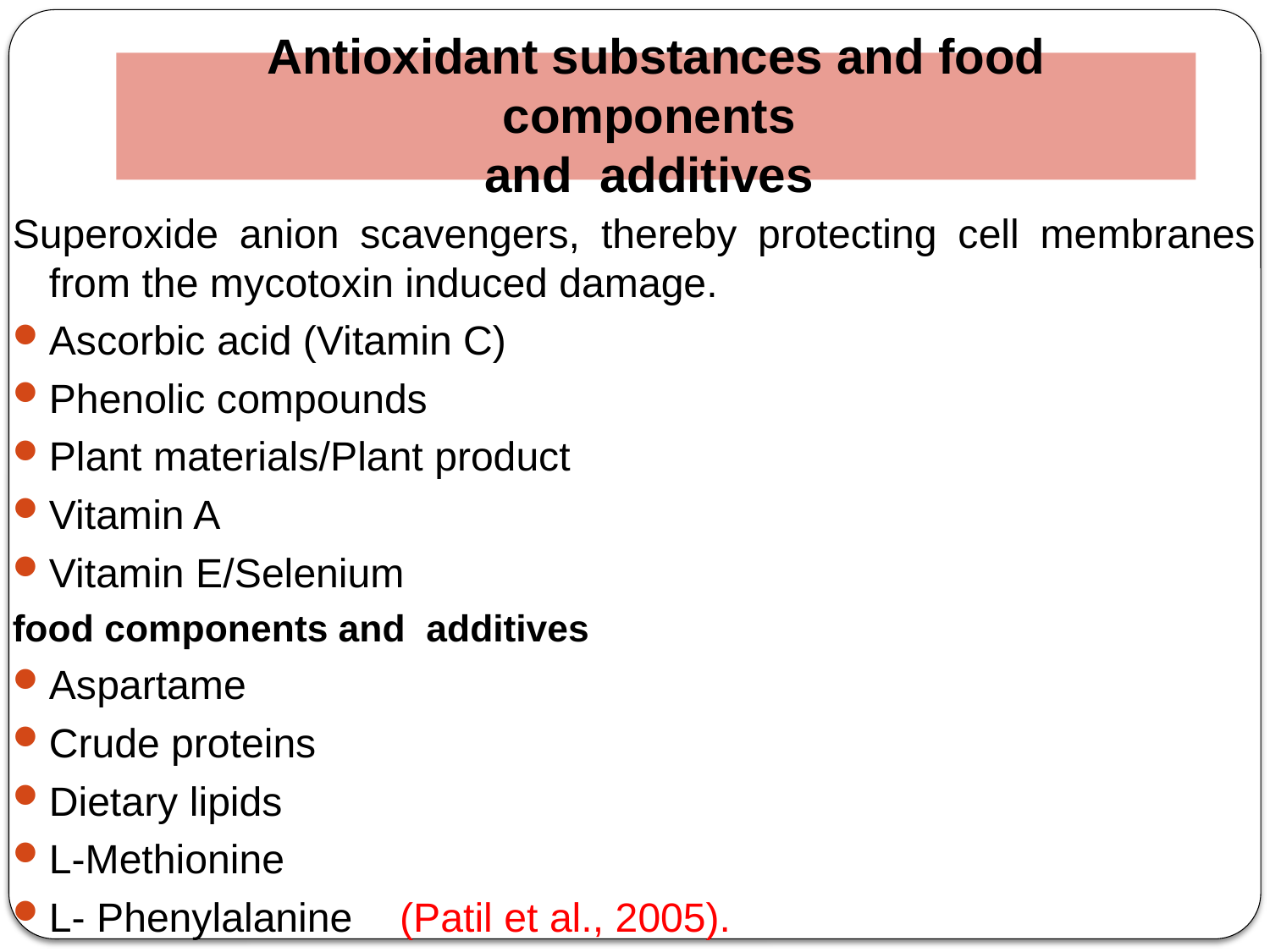

# Antioxidant substances and food components and  additives
Superoxide anion scavengers, thereby protecting cell membranes from the mycotoxin induced damage.
Ascorbic acid (Vitamin C)
Phenolic compounds
Plant materials/Plant product
Vitamin A
Vitamin E/Selenium
food components and  additives
Aspartame
Crude proteins
Dietary lipids
L-Methionine
L- Phenylalanine					 (Patil et al., 2005).